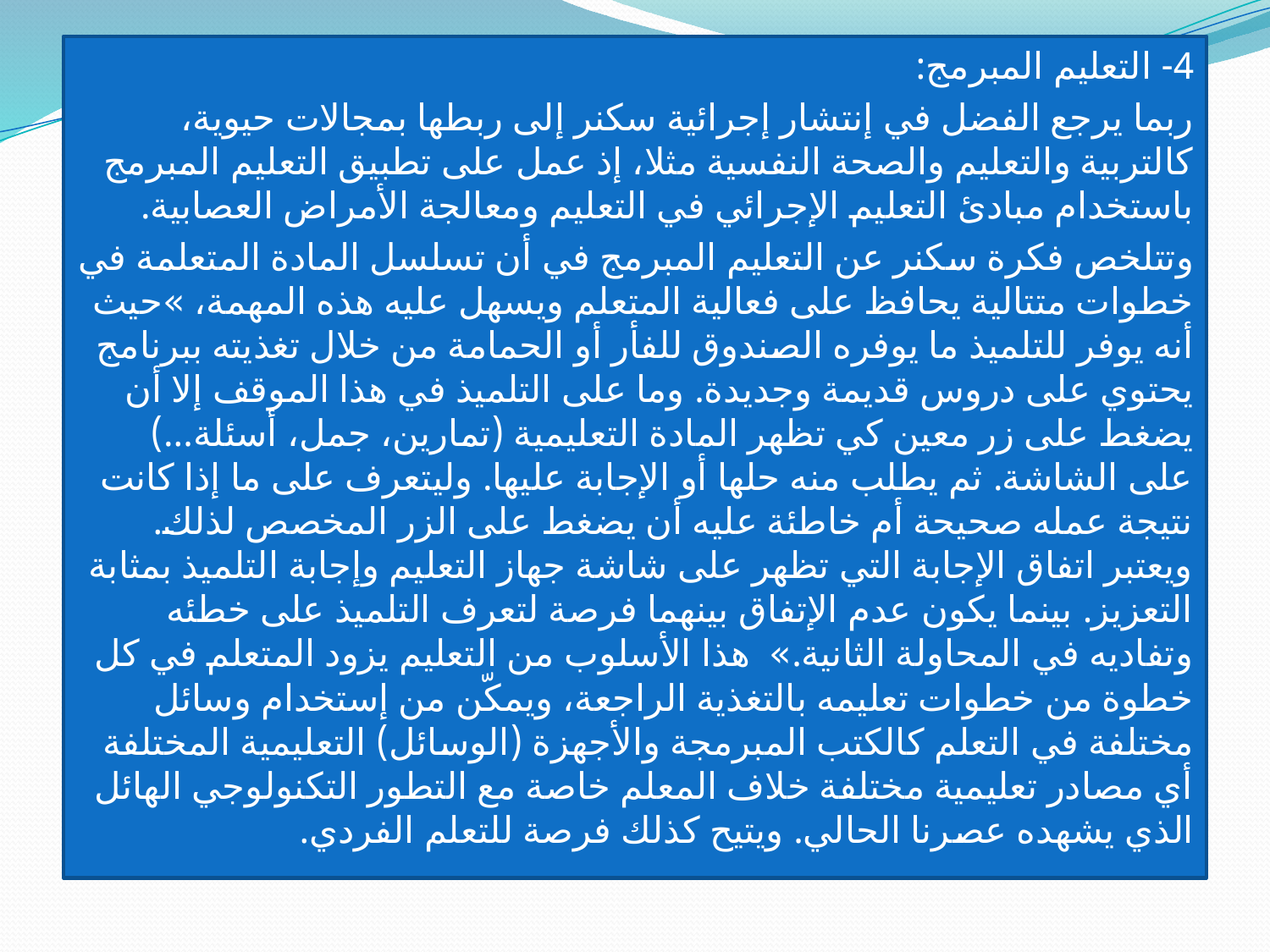

4- التعليم المبرمج:
ربما يرجع الفضل في إنتشار إجرائية سكنر إلى ربطها بمجالات حيوية، كالتربية والتعليم والصحة النفسية مثلا، إذ عمل على تطبيق التعليم المبرمج باستخدام مبادئ التعليم الإجرائي في التعليم ومعالجة الأمراض العصابية.
وتتلخص فكرة سكنر عن التعليم المبرمج في أن تسلسل المادة المتعلمة في خطوات متتالية يحافظ على فعالية المتعلم ويسهل عليه هذه المهمة، »حيث أنه يوفر للتلميذ ما يوفره الصندوق للفأر أو الحمامة من خلال تغذيته ببرنامج يحتوي على دروس قديمة وجديدة. وما على التلميذ في هذا الموقف إلا أن يضغط على زر معين كي تظهر المادة التعليمية (تمارين، جمل، أسئلة...) على الشاشة. ثم يطلب منه حلها أو الإجابة عليها. وليتعرف على ما إذا كانت نتيجة عمله صحيحة أم خاطئة عليه أن يضغط على الزر المخصص لذلك. ويعتبر اتفاق الإجابة التي تظهر على شاشة جهاز التعليم وإجابة التلميذ بمثابة التعزيز. بينما يكون عدم الإتفاق بينهما فرصة لتعرف التلميذ على خطئه وتفاديه في المحاولة الثانية.»  هذا الأسلوب من التعليم يزود المتعلم في كل خطوة من خطوات تعليمه بالتغذية الراجعة، ويمكّن من إستخدام وسائل مختلفة في التعلم كالكتب المبرمجة والأجهزة (الوسائل) التعليمية المختلفة أي مصادر تعليمية مختلفة خلاف المعلم خاصة مع التطور التكنولوجي الهائل الذي يشهده عصرنا الحالي. ويتيح كذلك فرصة للتعلم الفردي.